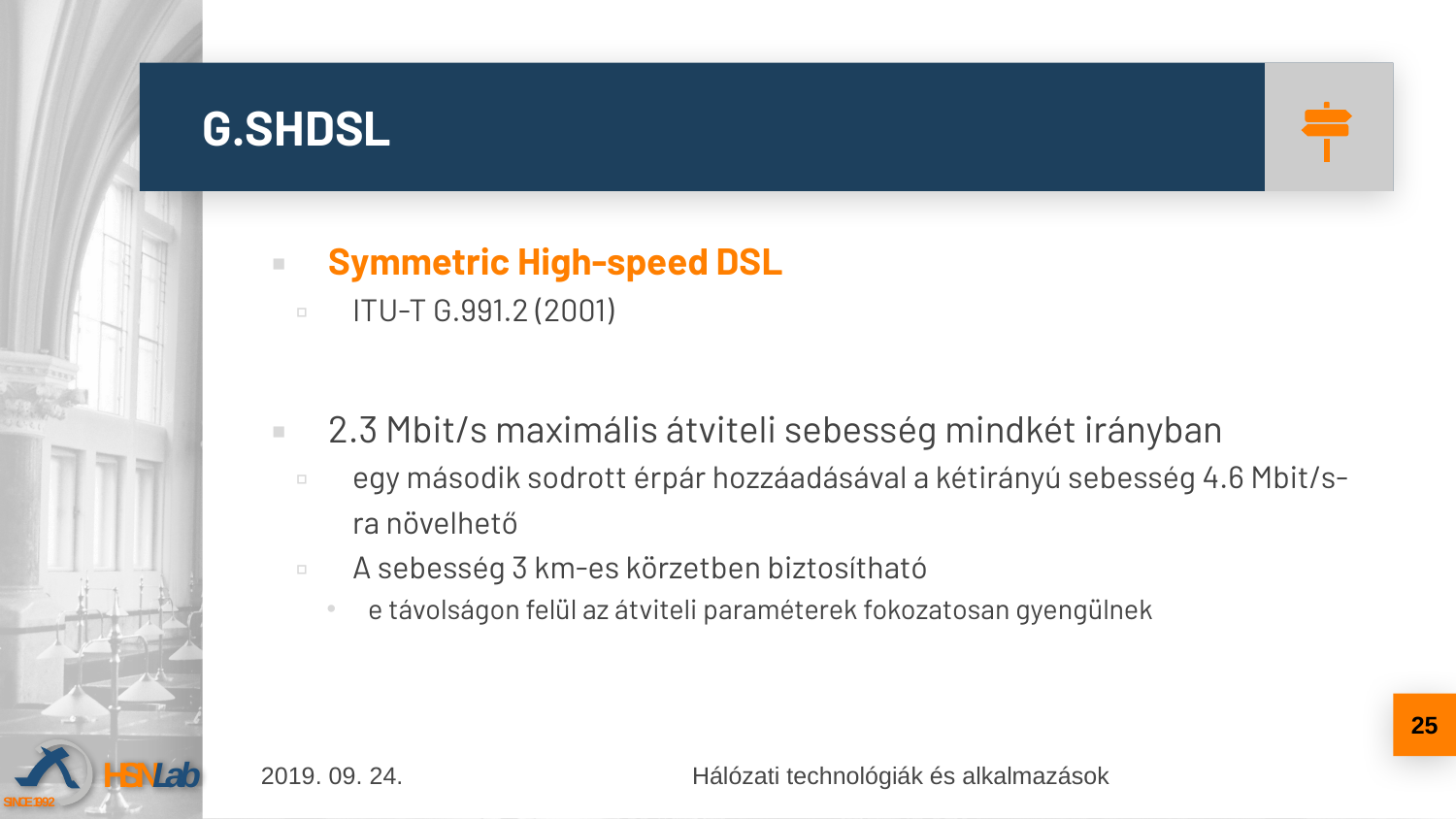

# G.SHDSL

Symmetric High-speed DSL
ITU-T G.991.2 (2001)

2.3 Mbit/s maximális átviteli sebesség mindkét irányban
egy második sodrott érpár hozzáadásával a kétirányú sebesség 4.6 Mbit/s-ra növelhető
A sebesség 3 km-es körzetben biztosítható
e távolságon felül az átviteli paraméterek fokozatosan gyengülnek

25
2019. 09. 24.
Hálózati technológiák és alkalmazások